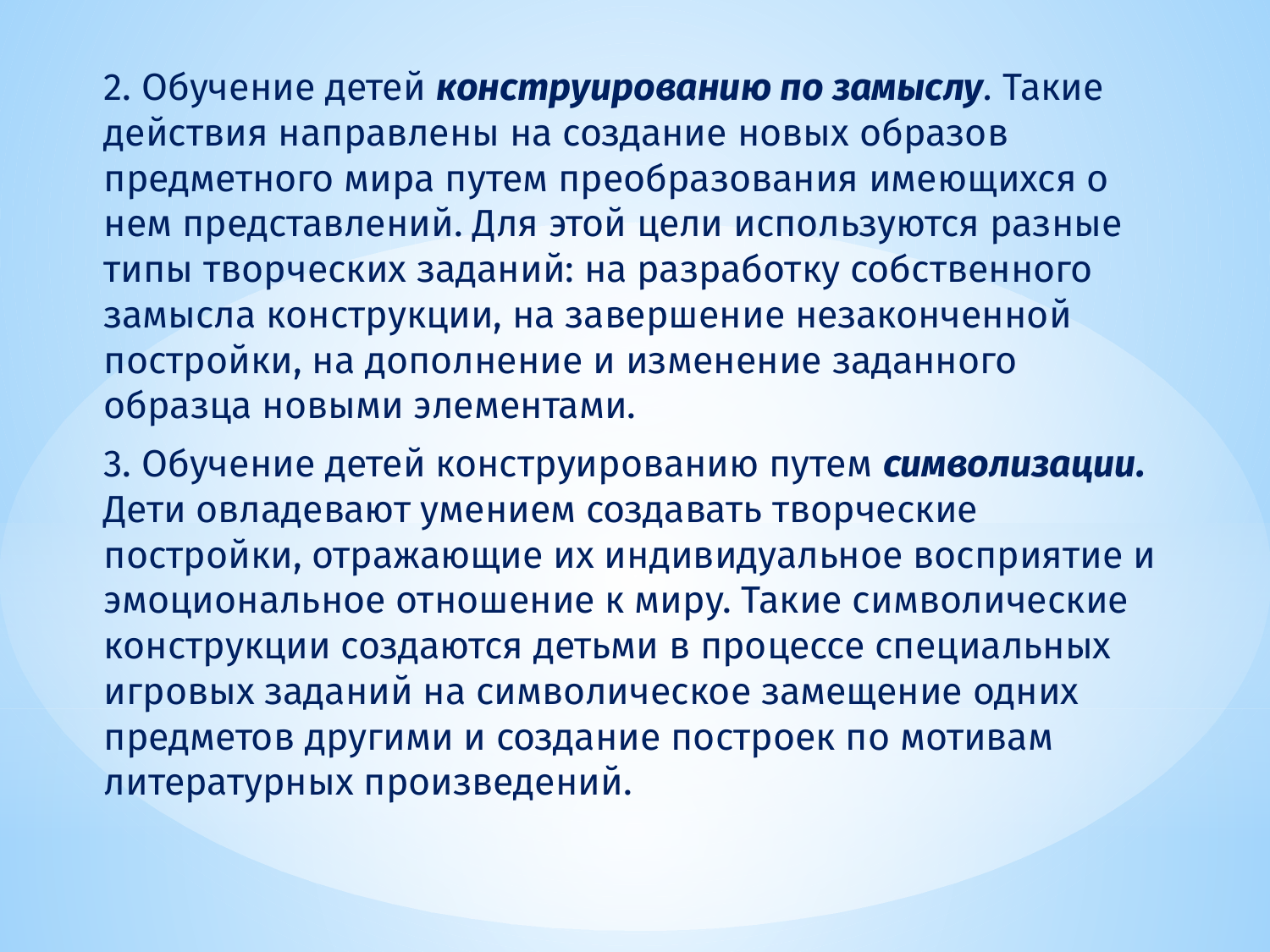

2. Обучение детей конструированию по замыслу. Такие действия направлены на создание новых образов предметного мира путем преобразования имеющихся о нем представлений. Для этой цели используются разные типы творческих заданий: на разработку собственного замысла конструкции, на завершение незаконченной постройки, на дополнение и изменение заданного образца новыми элементами.
3. Обучение детей конструированию путем символизации. Дети овладевают умением создавать творческие постройки, отражающие их индивидуальное восприятие и эмоциональное отношение к миру. Такие символические конструкции создаются детьми в процессе специальных игровых заданий на символическое замещение одних предметов другими и создание построек по мотивам литературных произведений.
#